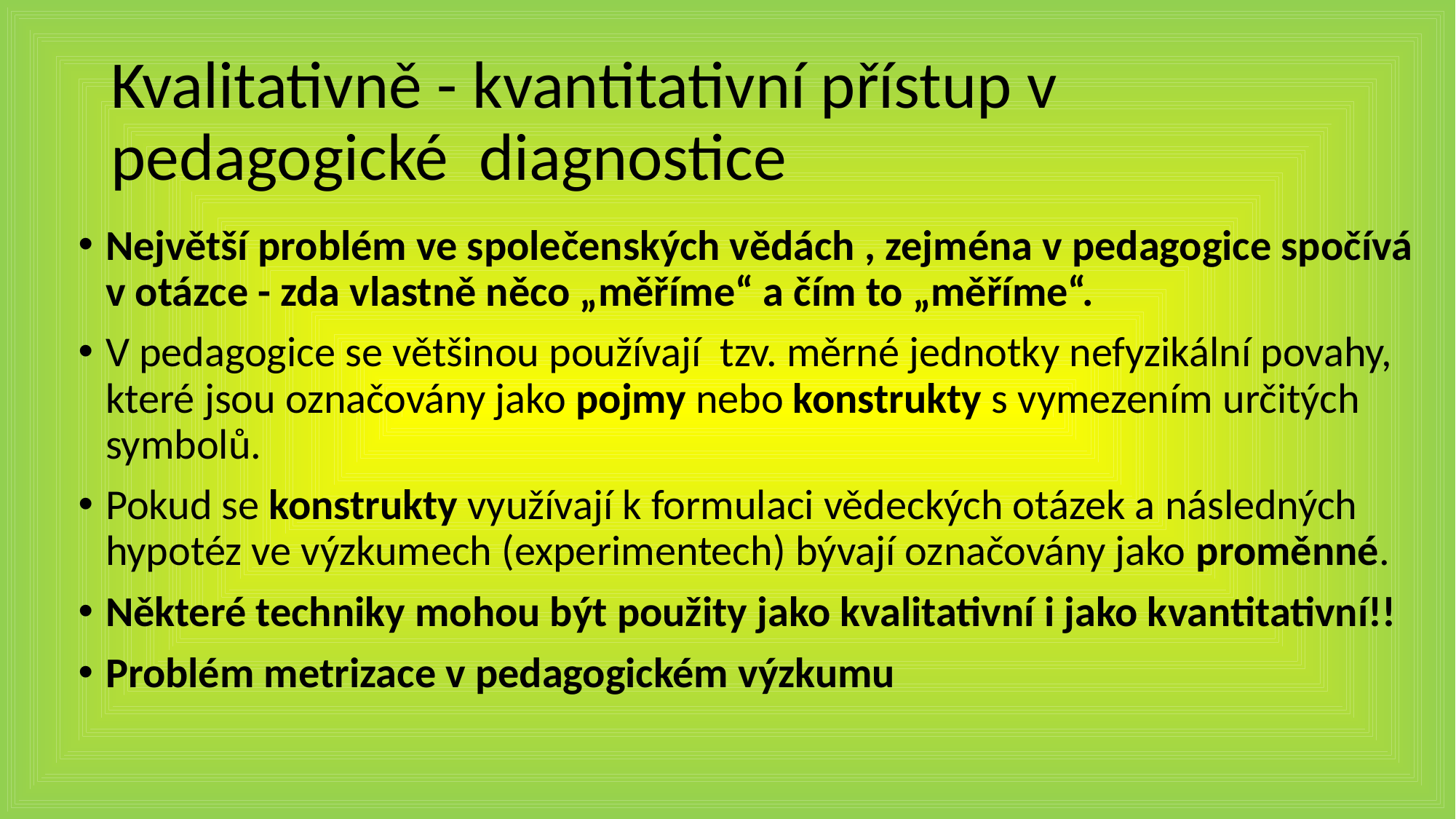

# Kvalitativně - kvantitativní přístup v pedagogické  diagnostice
Největší problém ve společenských vědách , zejména v pedagogice spočívá v otázce - zda vlastně něco „měříme“ a čím to „měříme“.
V pedagogice se většinou používají  tzv. měrné jednotky nefyzikální povahy, které jsou označovány jako pojmy nebo konstrukty s vymezením určitých symbolů.
Pokud se konstrukty využívají k formulaci vědeckých otázek a následných hypotéz ve výzkumech (experimentech) bývají označovány jako proměnné.
Některé techniky mohou být použity jako kvalitativní i jako kvantitativní!!
Problém metrizace v pedagogickém výzkumu